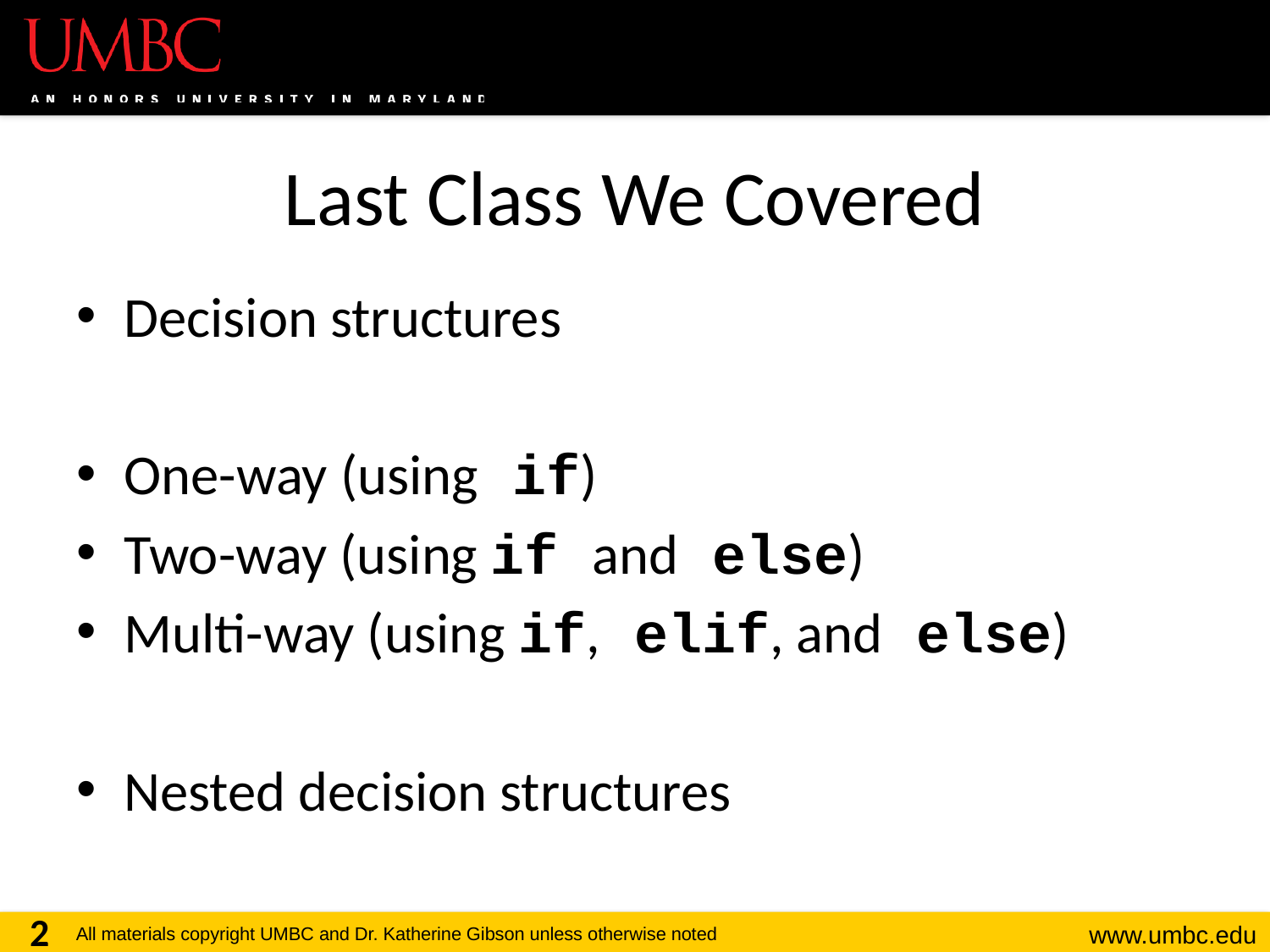

# Last Class We Covered
Decision structures

One-way (using if)
Two-way (using if and else)
Multi-way (using if, elif, and else)

Nested decision structures
2